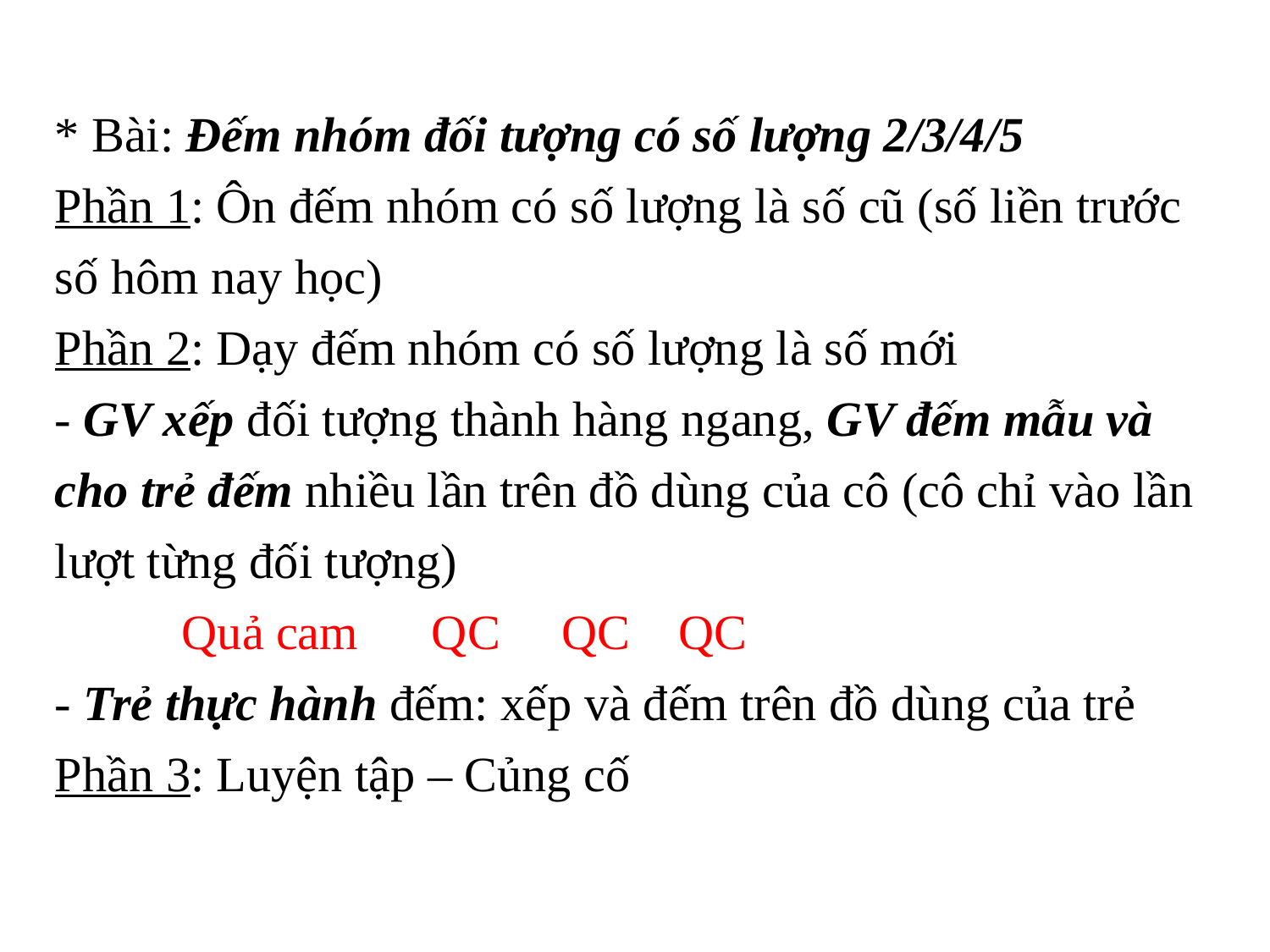

* Bài: Đếm nhóm đối tượng có số lượng 2/3/4/5
Phần 1: Ôn đếm nhóm có số lượng là số cũ (số liền trước số hôm nay học)
Phần 2: Dạy đếm nhóm có số lượng là số mới
- GV xếp đối tượng thành hàng ngang, GV đếm mẫu và cho trẻ đếm nhiều lần trên đồ dùng của cô (cô chỉ vào lần lượt từng đối tượng)
	Quả cam      QC     QC    QC
- Trẻ thực hành đếm: xếp và đếm trên đồ dùng của trẻ
Phần 3: Luyện tập – Củng cố